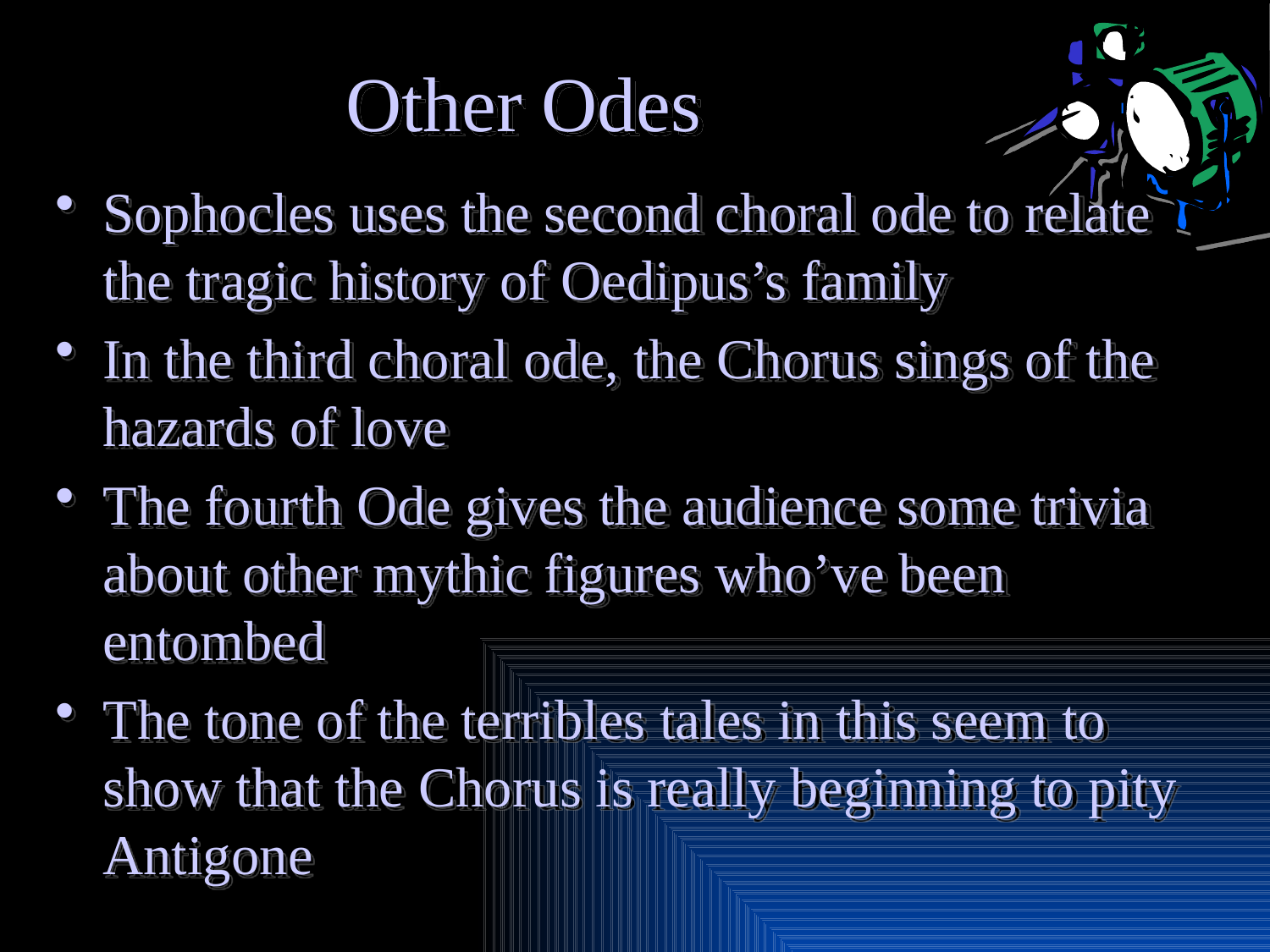

# Other Odes
Sophocles uses the second choral ode to relate the tragic history of Oedipus’s family
In the third choral ode, the Chorus sings of the hazards of love
The fourth Ode gives the audience some trivia about other mythic figures who’ve been entombed
The tone of the terribles tales in this seem to show that the Chorus is really beginning to pity Antigone